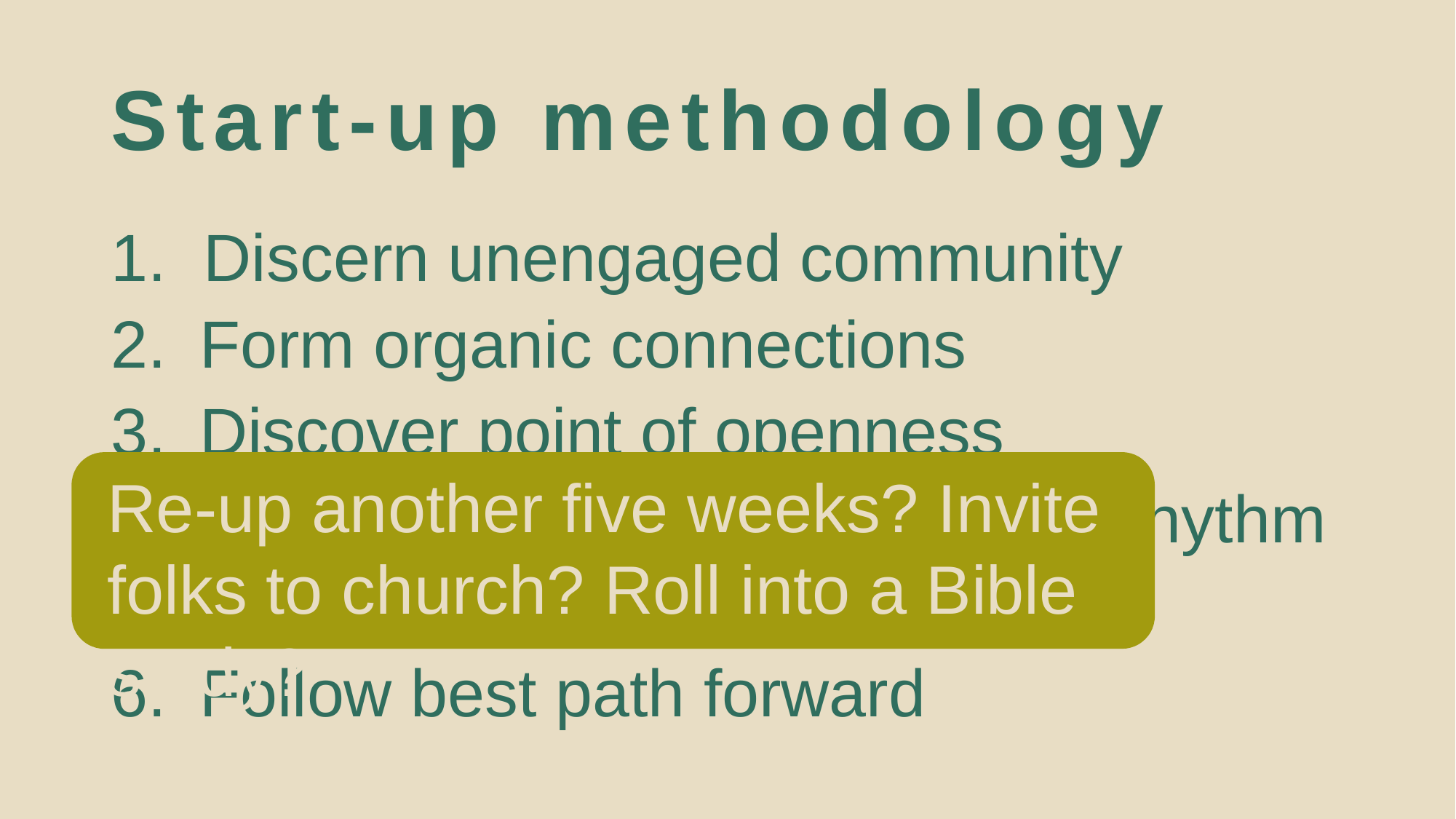

# Start-up methodology
1.  Discern unengaged community
Form organic connections
Discover point of openness
Figure out venue, content, and rhythm
Do it
Follow best path forward

Re-up another five weeks? Invite folks to church? Roll into a Bible study?